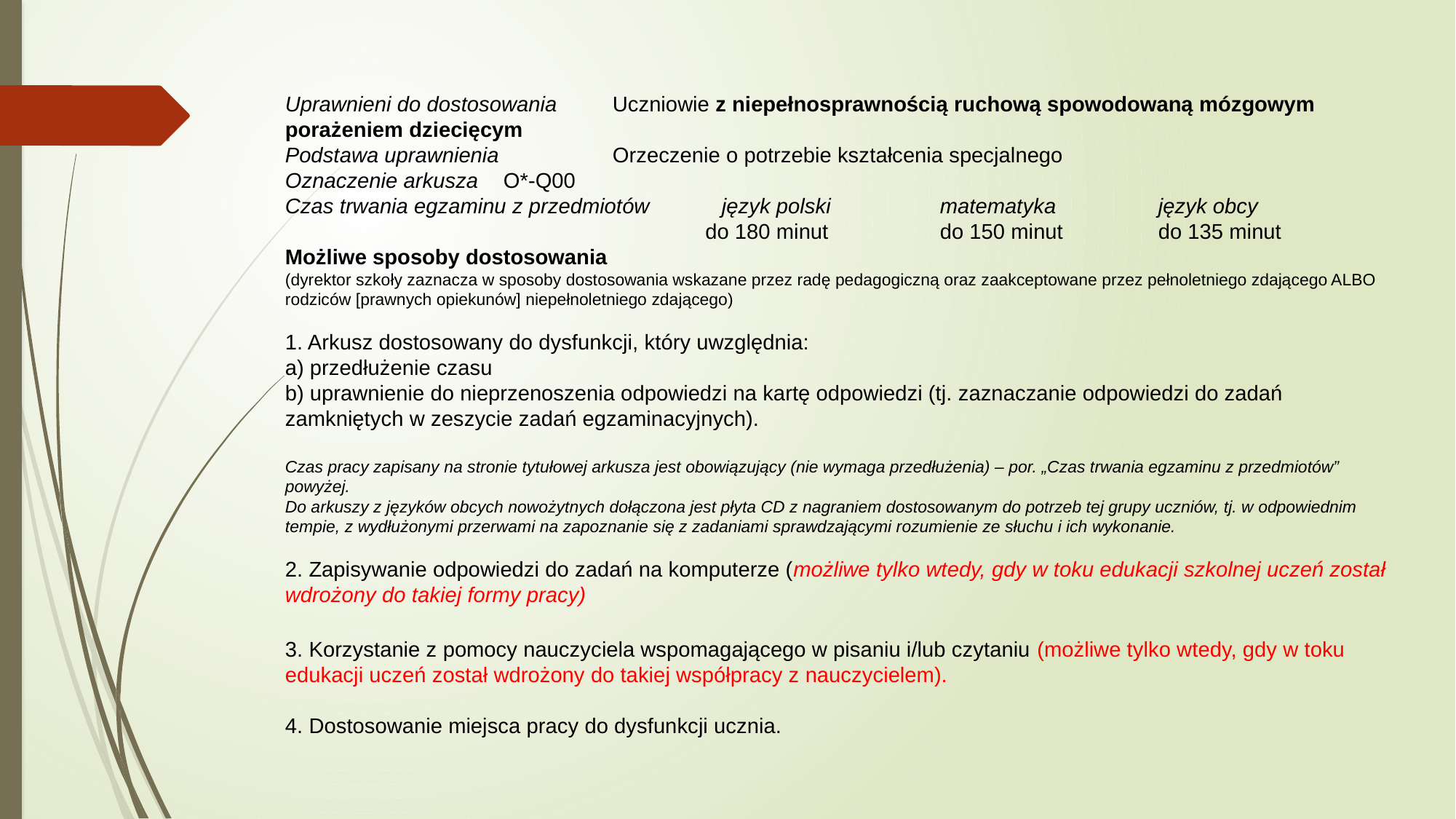

Uprawnieni do dostosowania 	Uczniowie z niepełnosprawnością ruchową spowodowaną mózgowym porażeniem dziecięcym
Podstawa uprawnienia 	Orzeczenie o potrzebie kształcenia specjalnego
Oznaczenie arkusza 	O*-Q00
Czas trwania egzaminu z przedmiotów 	język polski 	matematyka 	język obcy
                                                                      do 180 minut 	do 150 minut 	do 135 minut
Możliwe sposoby dostosowania
(dyrektor szkoły zaznacza w sposoby dostosowania wskazane przez radę pedagogiczną oraz zaakceptowane przez pełnoletniego zdającego ALBO rodziców [prawnych opiekunów] niepełnoletniego zdającego)

1. Arkusz dostosowany do dysfunkcji, który uwzględnia:
a) przedłużenie czasu
b) uprawnienie do nieprzenoszenia odpowiedzi na kartę odpowiedzi (tj. zaznaczanie odpowiedzi do zadań zamkniętych w zeszycie zadań egzaminacyjnych).

Czas pracy zapisany na stronie tytułowej arkusza jest obowiązujący (nie wymaga przedłużenia) – por. „Czas trwania egzaminu z przedmiotów” powyżej.
Do arkuszy z języków obcych nowożytnych dołączona jest płyta CD z nagraniem dostosowanym do potrzeb tej grupy uczniów, tj. w odpowiednim tempie, z wydłużonymi przerwami na zapoznanie się z zadaniami sprawdzającymi rozumienie ze słuchu i ich wykonanie.

2. Zapisywanie odpowiedzi do zadań na komputerze (możliwe tylko wtedy, gdy w toku edukacji szkolnej uczeń został wdrożony do takiej formy pracy)

3. Korzystanie z pomocy nauczyciela wspomagającego w pisaniu i/lub czytaniu (możliwe tylko wtedy, gdy w toku edukacji uczeń został wdrożony do takiej współpracy z nauczycielem).

4. Dostosowanie miejsca pracy do dysfunkcji ucznia.